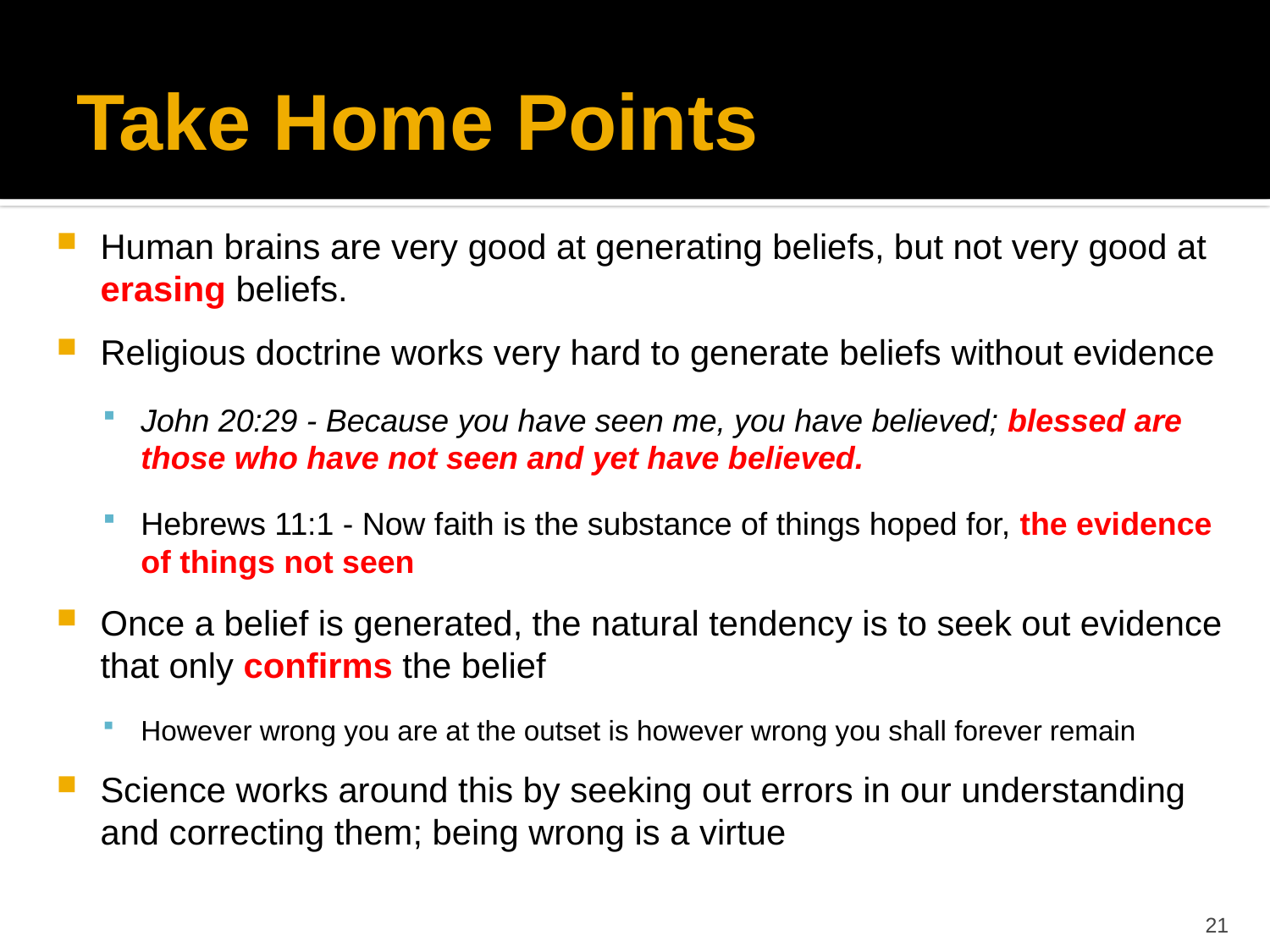

# Take Home Points
Human brains are very good at generating beliefs, but not very good at erasing beliefs.
Religious doctrine works very hard to generate beliefs without evidence
John 20:29 - Because you have seen me, you have believed; blessed are those who have not seen and yet have believed.
Hebrews 11:1 - Now faith is the substance of things hoped for, the evidence of things not seen
Once a belief is generated, the natural tendency is to seek out evidence that only confirms the belief
However wrong you are at the outset is however wrong you shall forever remain
Science works around this by seeking out errors in our understanding and correcting them; being wrong is a virtue

21